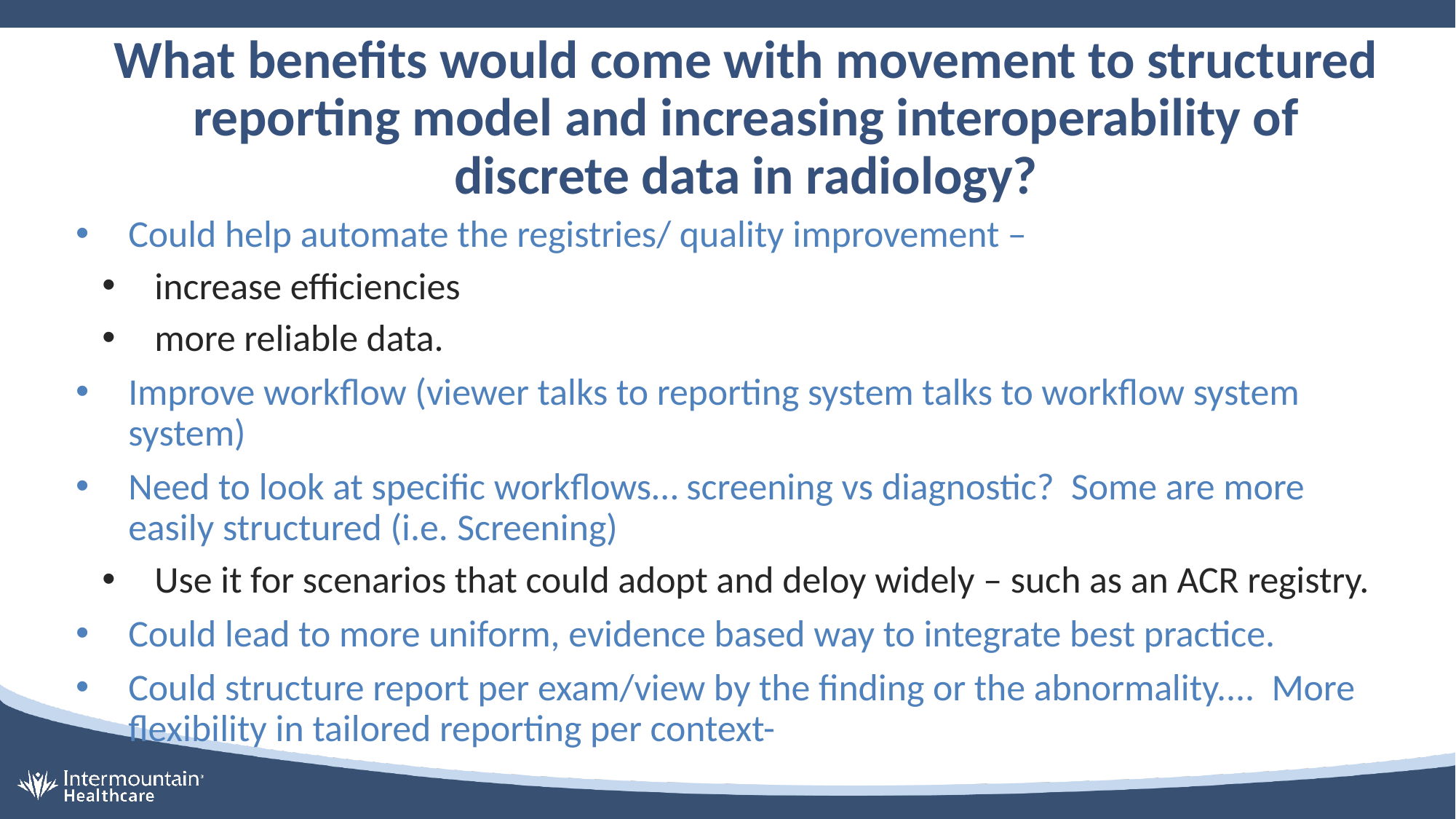

# What benefits would come with movement to structured reporting model and increasing interoperability of discrete data in radiology?
Could help automate the registries/ quality improvement –
increase efficiencies
more reliable data.
Improve workflow (viewer talks to reporting system talks to workflow system system)
Need to look at specific workflows… screening vs diagnostic?  Some are more easily structured (i.e. Screening)
Use it for scenarios that could adopt and deloy widely – such as an ACR registry.
Could lead to more uniform, evidence based way to integrate best practice.
Could structure report per exam/view by the finding or the abnormality....  More flexibility in tailored reporting per context-